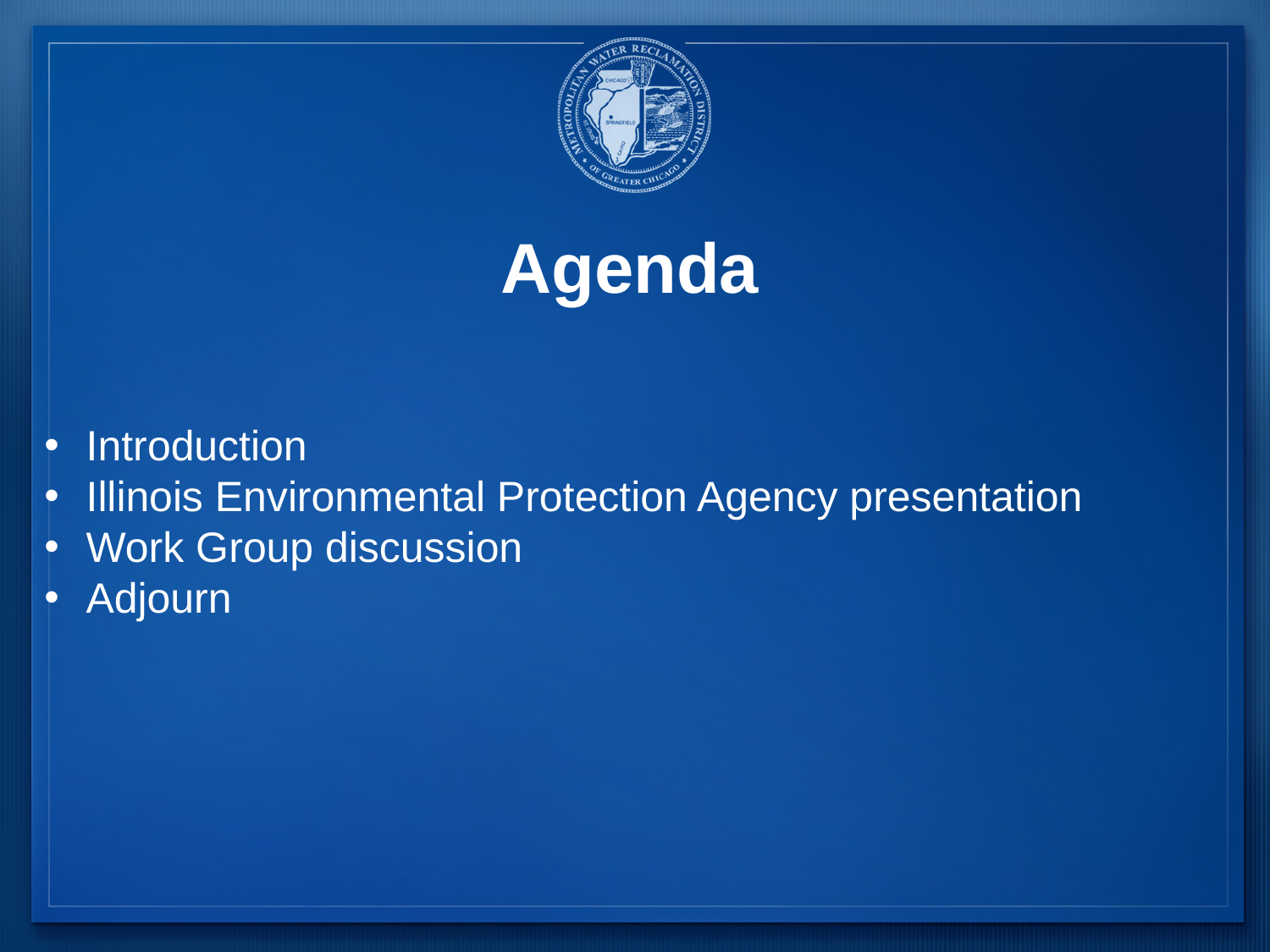

# Agenda
 Introduction
 Illinois Environmental Protection Agency presentation
 Work Group discussion
 Adjourn